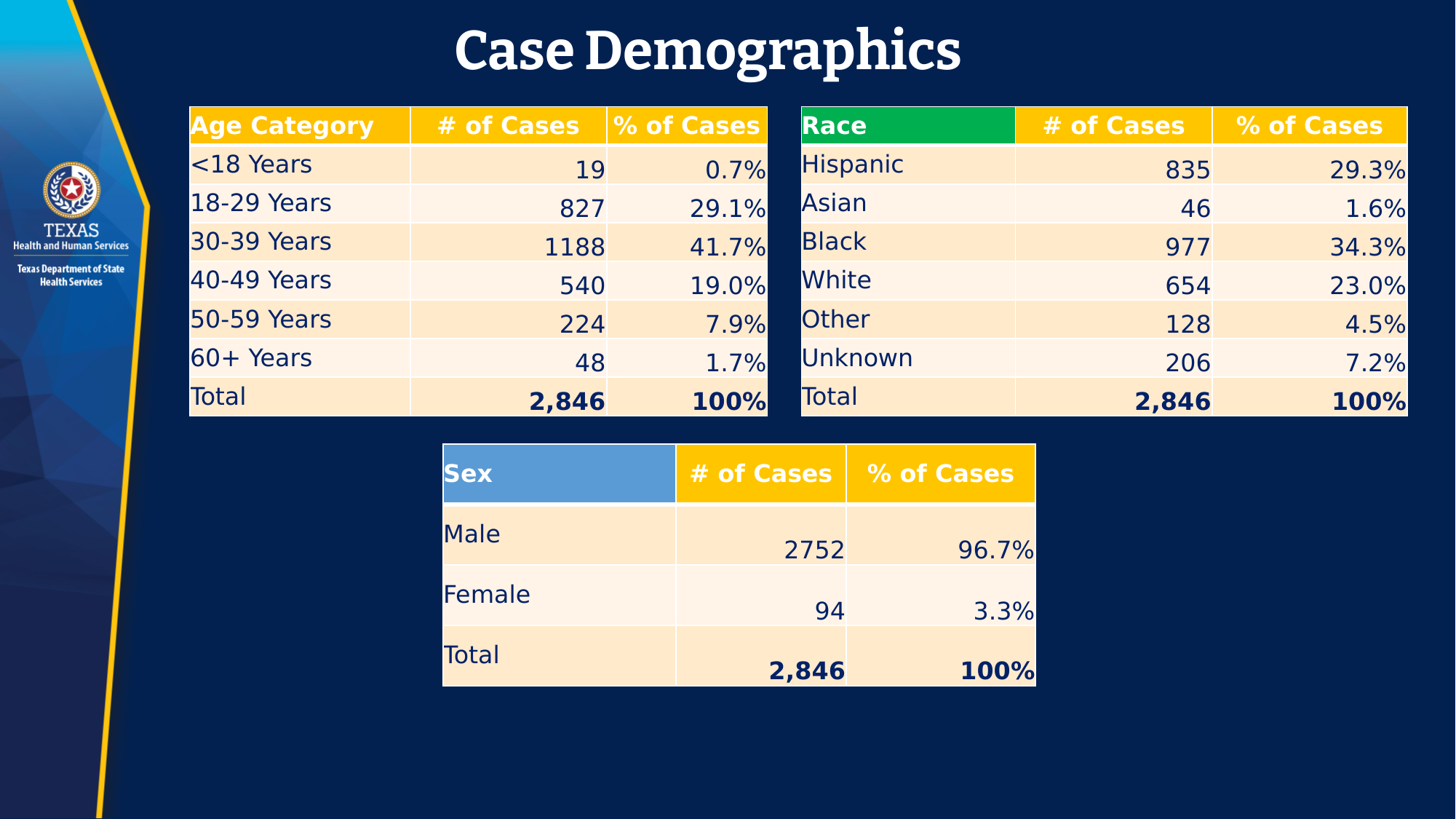

Case Demographics
| Race | # of Cases | % of Cases |
| --- | --- | --- |
| Hispanic | 835 | 29.3% |
| Asian | 46 | 1.6% |
| Black | 977 | 34.3% |
| White | 654 | 23.0% |
| Other | 128 | 4.5% |
| Unknown | 206 | 7.2% |
| Total | 2,846 | 100% |
| Age Category | # of Cases | % of Cases |
| --- | --- | --- |
| <18 Years | 19 | 0.7% |
| 18-29 Years | 827 | 29.1% |
| 30-39 Years | 1188 | 41.7% |
| 40-49 Years | 540 | 19.0% |
| 50-59 Years | 224 | 7.9% |
| 60+ Years | 48 | 1.7% |
| Total | 2,846 | 100% |
| Sex | # of Cases | % of Cases |
| --- | --- | --- |
| Male | 2752 | 96.7% |
| Female | 94 | 3.3% |
| Total | 2,846 | 100% |